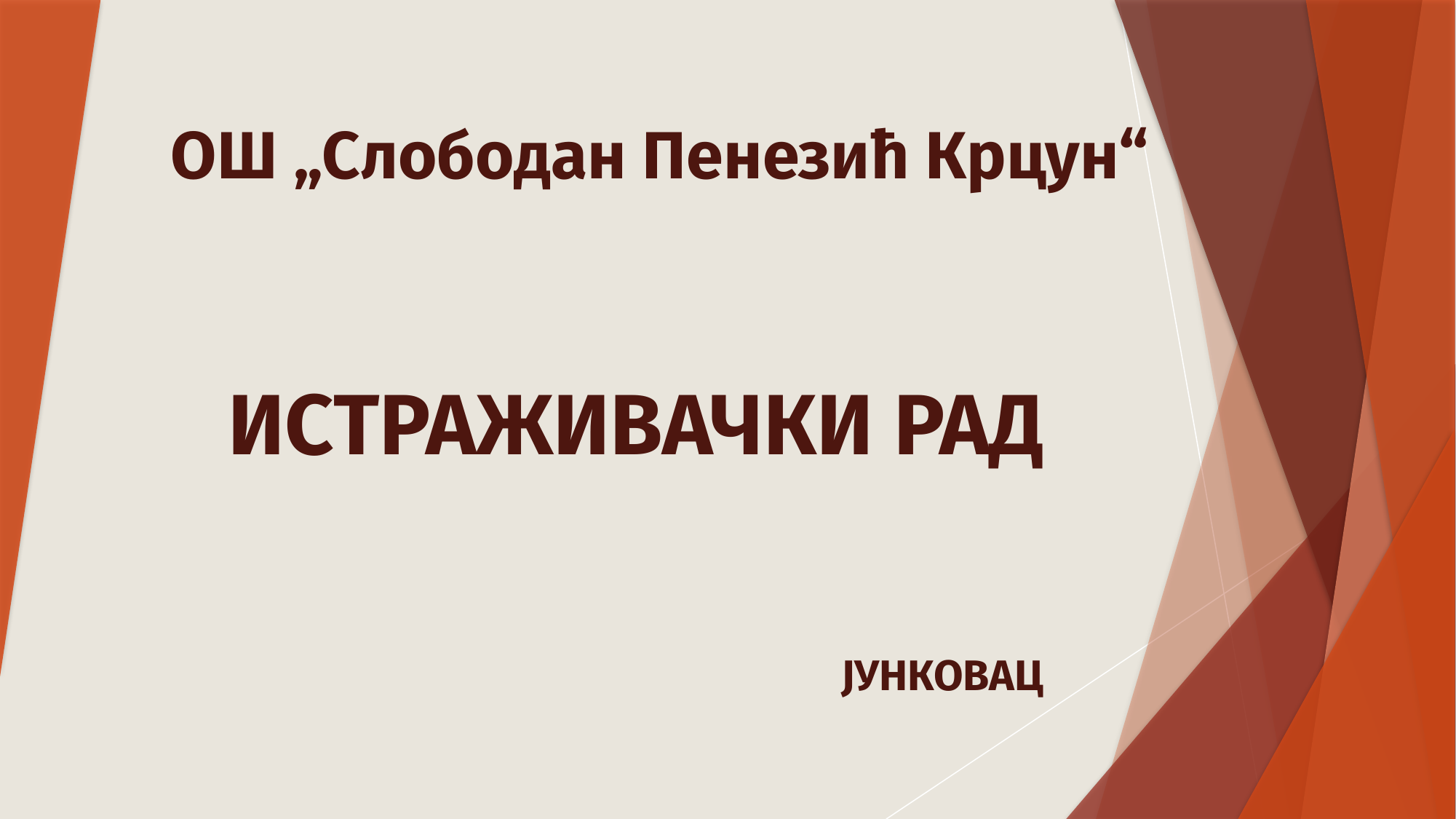

# ОШ „Слободан Пенезић Крцун“
ИСТРАЖИВАЧКИ РАД

ЈУНКОВАЦ